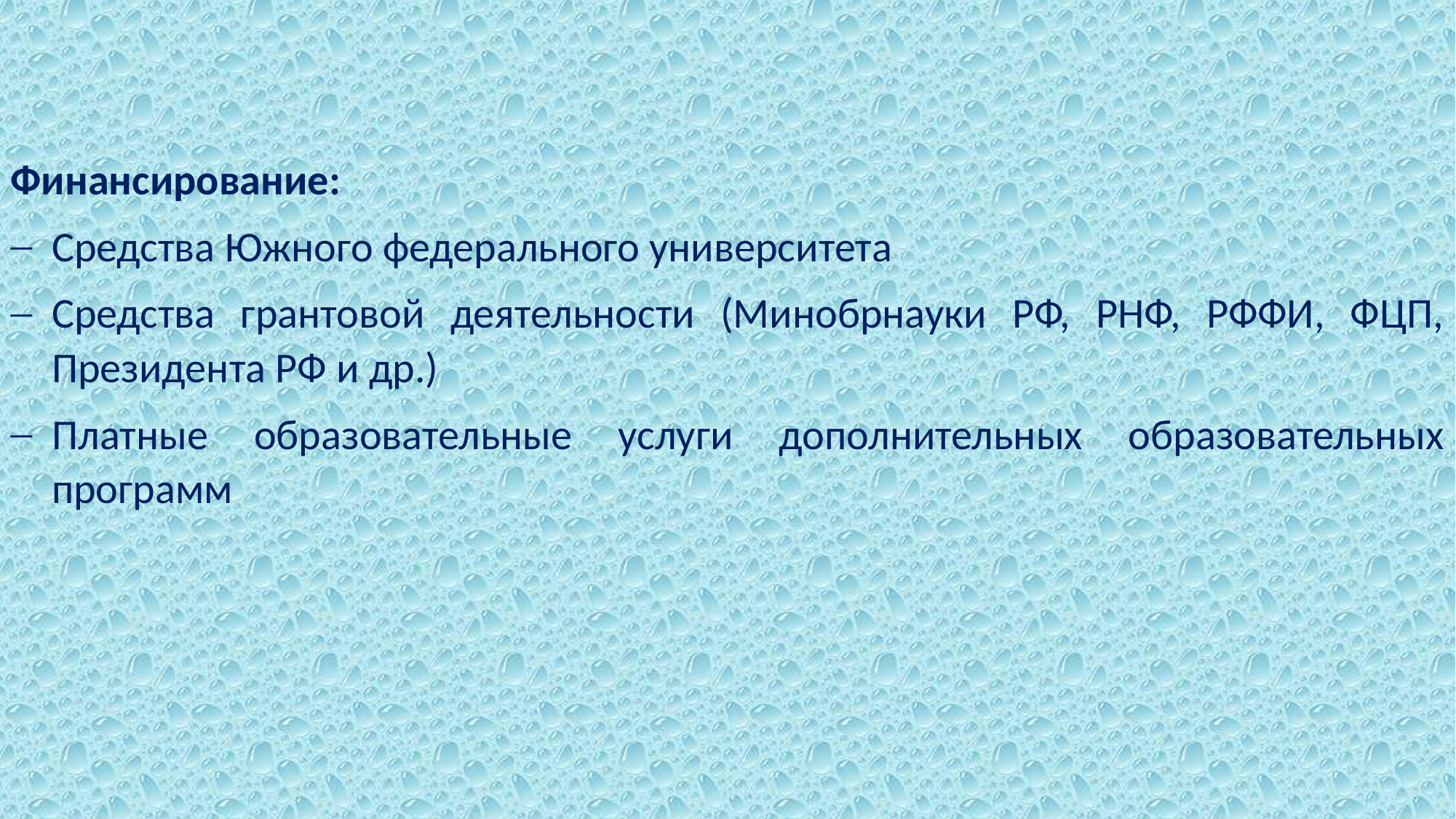

Финансирование:
Средства Южного федерального университета
Средства грантовой деятельности (Минобрнауки РФ, РНФ, РФФИ, ФЦП, Президента РФ и др.)
Платные образовательные услуги дополнительных образовательных программ